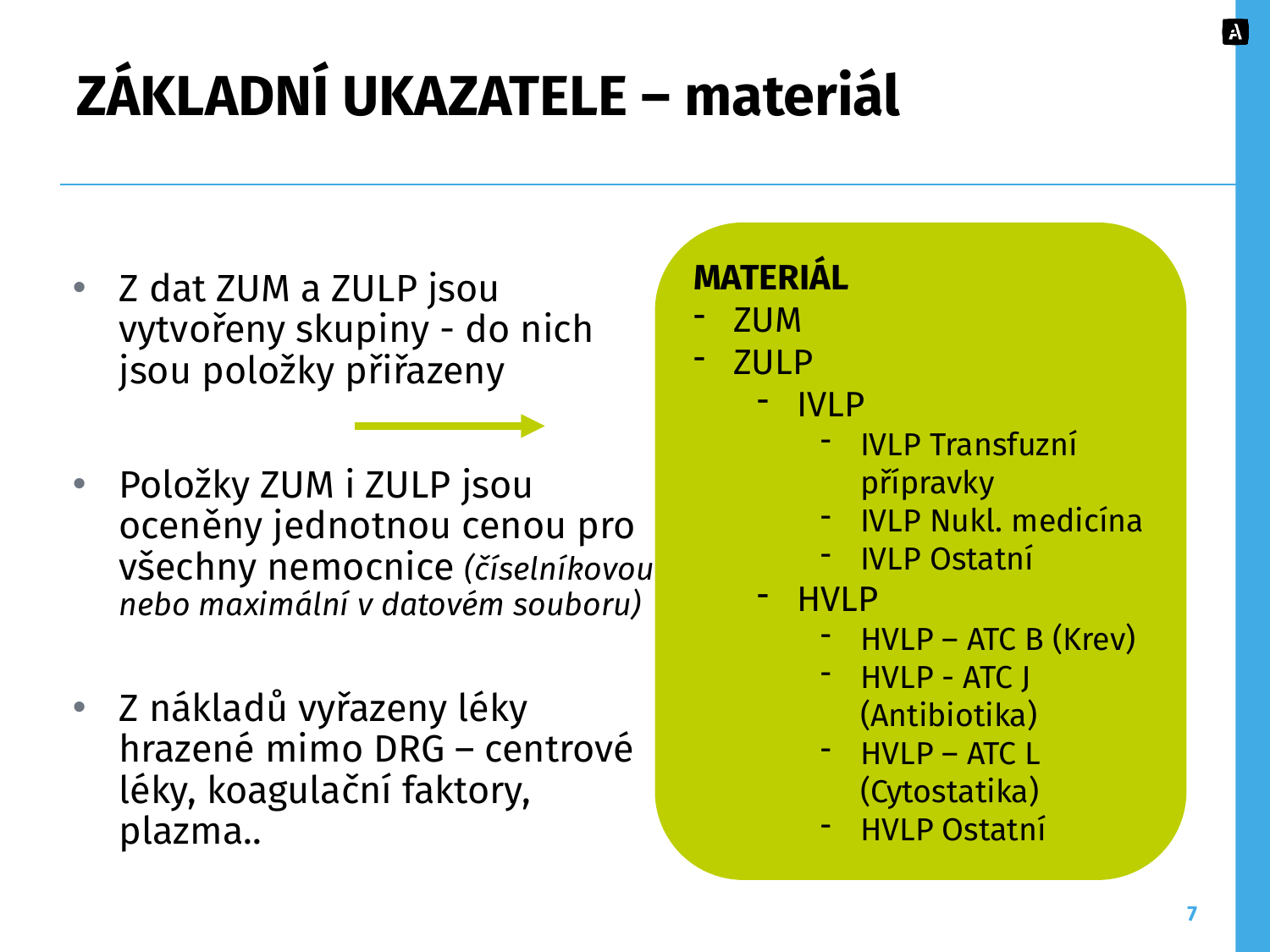

# ZÁKLADNÍ UKAZATELE – materiál
MATERIÁL
ZUM
ZULP
IVLP
IVLP Transfuzní přípravky
IVLP Nukl. medicína
IVLP Ostatní
HVLP
HVLP – ATC B (Krev)
HVLP - ATC J (Antibiotika)
HVLP – ATC L (Cytostatika)
HVLP Ostatní
Z dat ZUM a ZULP jsou vytvořeny skupiny - do nich jsou položky přiřazeny

Položky ZUM i ZULP jsou oceněny jednotnou cenou pro všechny nemocnice (číselníkovou nebo maximální v datovém souboru)

Z nákladů vyřazeny léky hrazené mimo DRG – centrové léky, koagulační faktory, plazma..

7